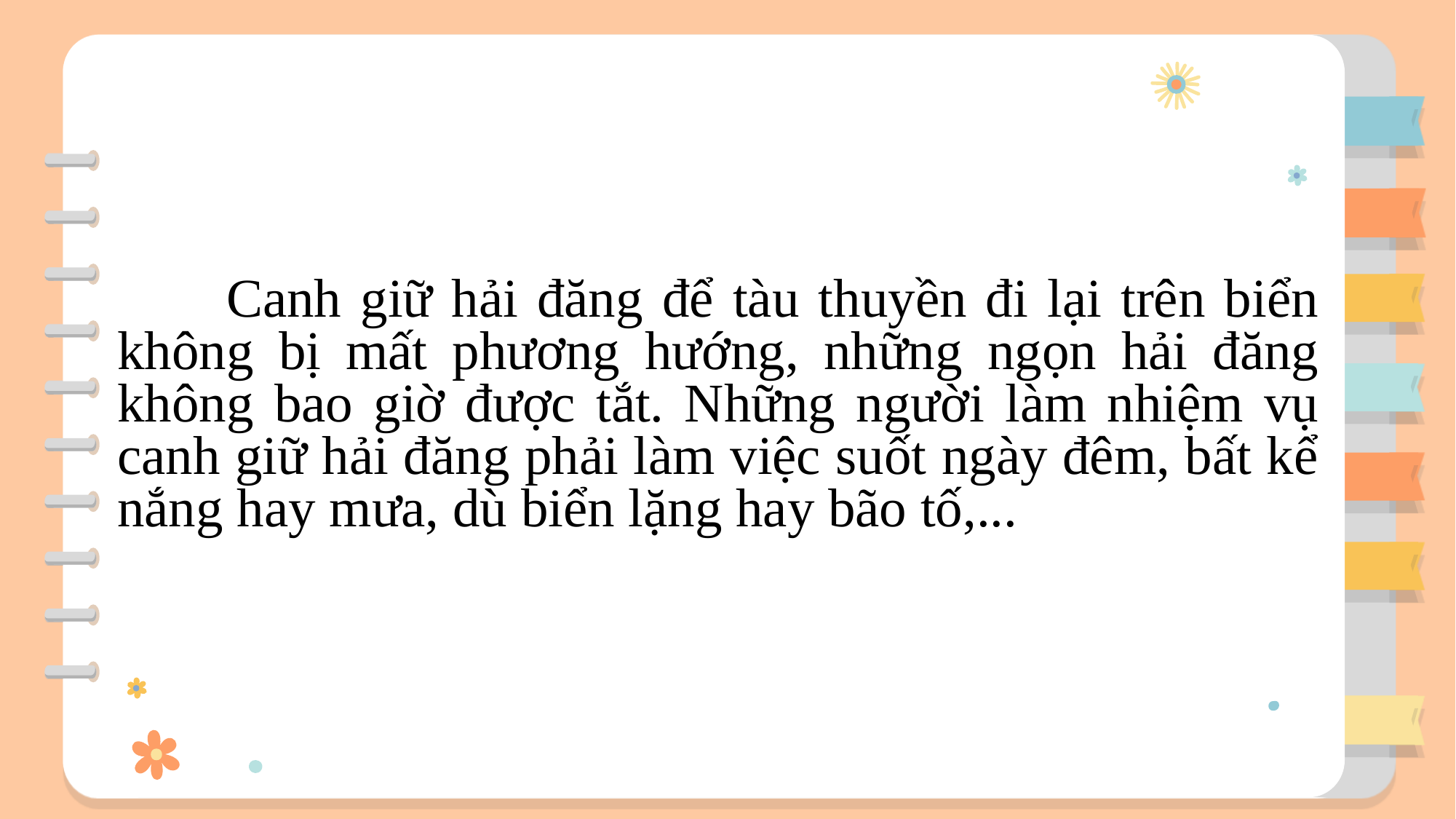

# Canh giữ hải đăng để tàu thuyền đi lại trên biển không bị mất phương hướng, những ngọn hải đăng không bao giờ được tắt. Những người làm nhiệm vụ canh giữ hải đăng phải làm việc suốt ngày đêm, bất kể nắng hay mưa, dù biển lặng hay bão tố,...